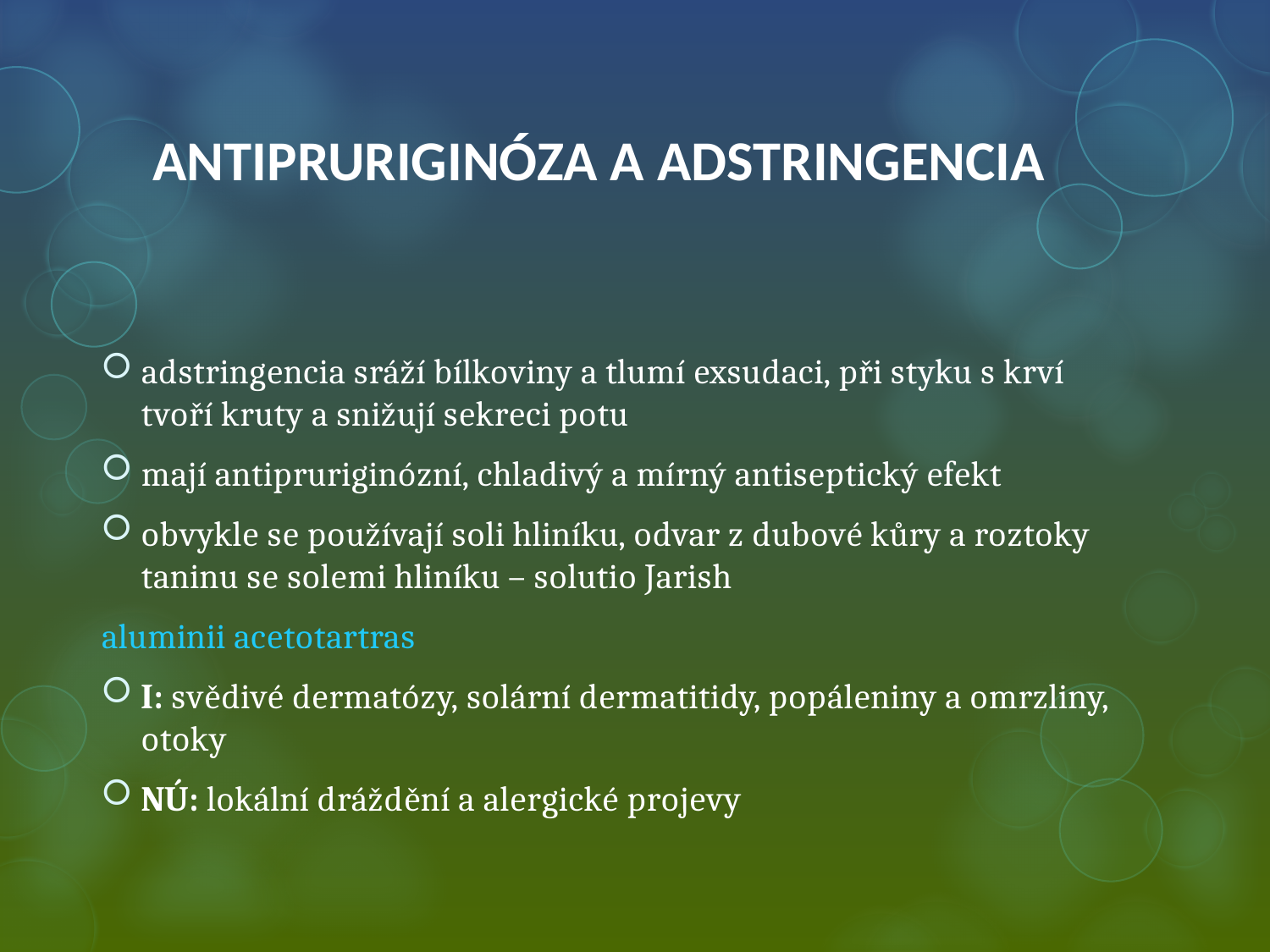

# ANTIPRURIGINÓZA A ADSTRINGENCIA
adstringencia sráží bílkoviny a tlumí exsudaci, při styku s krví tvoří kruty a snižují sekreci potu
mají antipruriginózní, chladivý a mírný antiseptický efekt
obvykle se používají soli hliníku, odvar z dubové kůry a roztoky taninu se solemi hliníku – solutio Jarish
aluminii acetotartras
I: svědivé dermatózy, solární dermatitidy, popáleniny a omrzliny, otoky
NÚ: lokální dráždění a alergické projevy